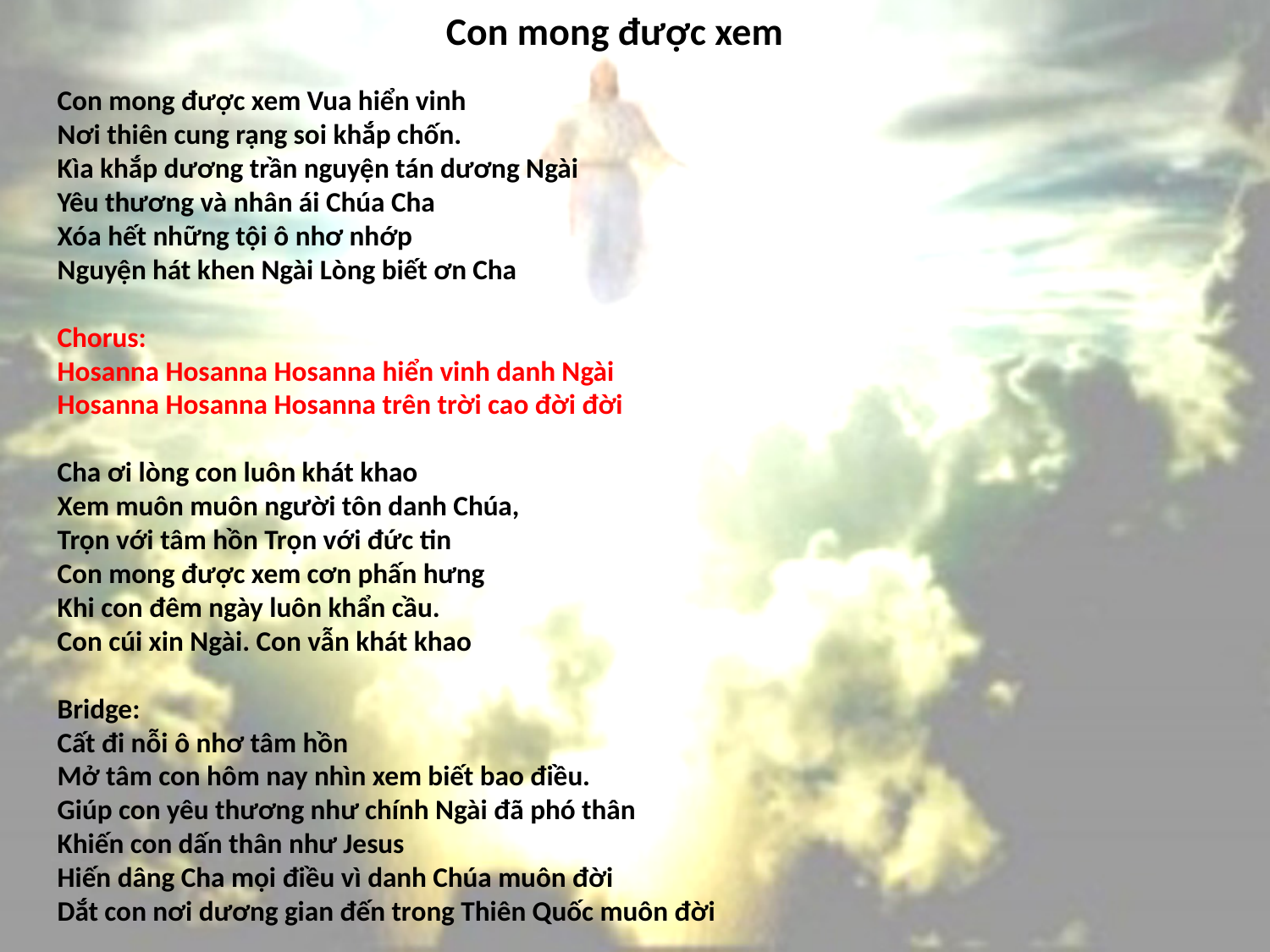

# Con mong được xem
Con mong được xem Vua hiển vinh
Nơi thiên cung rạng soi khắp chốn.
Kìa khắp dương trần nguyện tán dương Ngài
Yêu thương và nhân ái Chúa Cha
Xóa hết những tội ô nhơ nhớp
Nguyện hát khen Ngài Lòng biết ơn Cha

Chorus:
Hosanna Hosanna Hosanna hiển vinh danh Ngài
Hosanna Hosanna Hosanna trên trời cao đời đời

Cha ơi lòng con luôn khát khao
Xem muôn muôn người tôn danh Chúa,
Trọn với tâm hồn Trọn với đức tin
Con mong được xem cơn phấn hưng
Khi con đêm ngày luôn khẩn cầu.
Con cúi xin Ngài. Con vẫn khát khao

Bridge:
Cất đi nỗi ô nhơ tâm hồn
Mở tâm con hôm nay nhìn xem biết bao điều.
Giúp con yêu thương như chính Ngài đã phó thân
Khiến con dấn thân như Jesus
Hiến dâng Cha mọi điều vì danh Chúa muôn đời
Dắt con nơi dương gian đến trong Thiên Quốc muôn đời